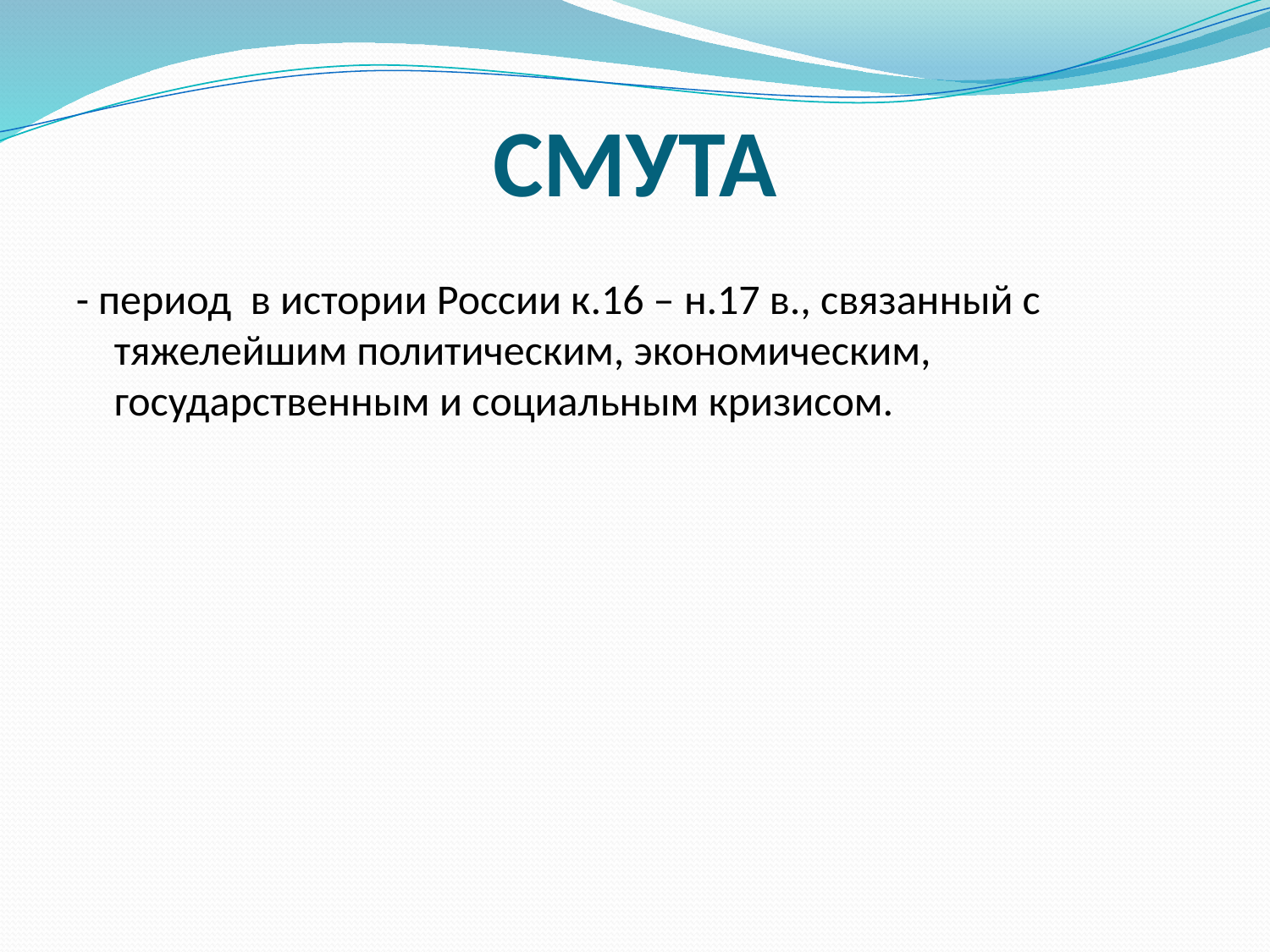

# СМУТА
- период  в истории России к.16 – н.17 в., связанный с тяжелейшим политическим, экономическим, государственным и социальным кризисом.